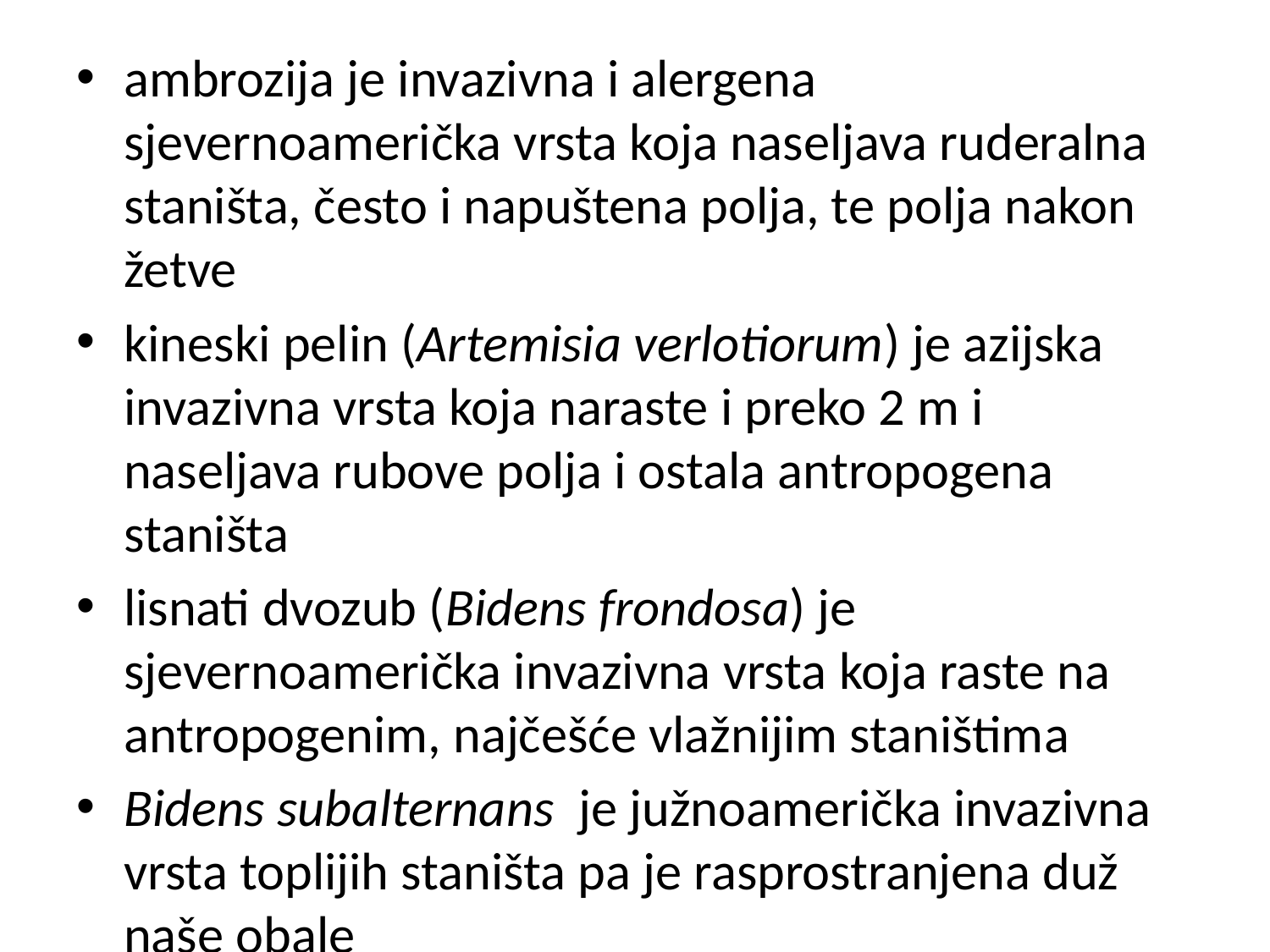

ambrozija je invazivna i alergena sjevernoamerička vrsta koja naseljava ruderalna staništa, često i napuštena polja, te polja nakon žetve
kineski pelin (Artemisia verlotiorum) je azijska invazivna vrsta koja naraste i preko 2 m i naseljava rubove polja i ostala antropogena staništa
lisnati dvozub (Bidens frondosa) je sjevernoamerička invazivna vrsta koja raste na antropogenim, najčešće vlažnijim staništima
Bidens subalternans  je južnoamerička invazivna vrsta toplijih staništa pa je rasprostranjena duž naše obale